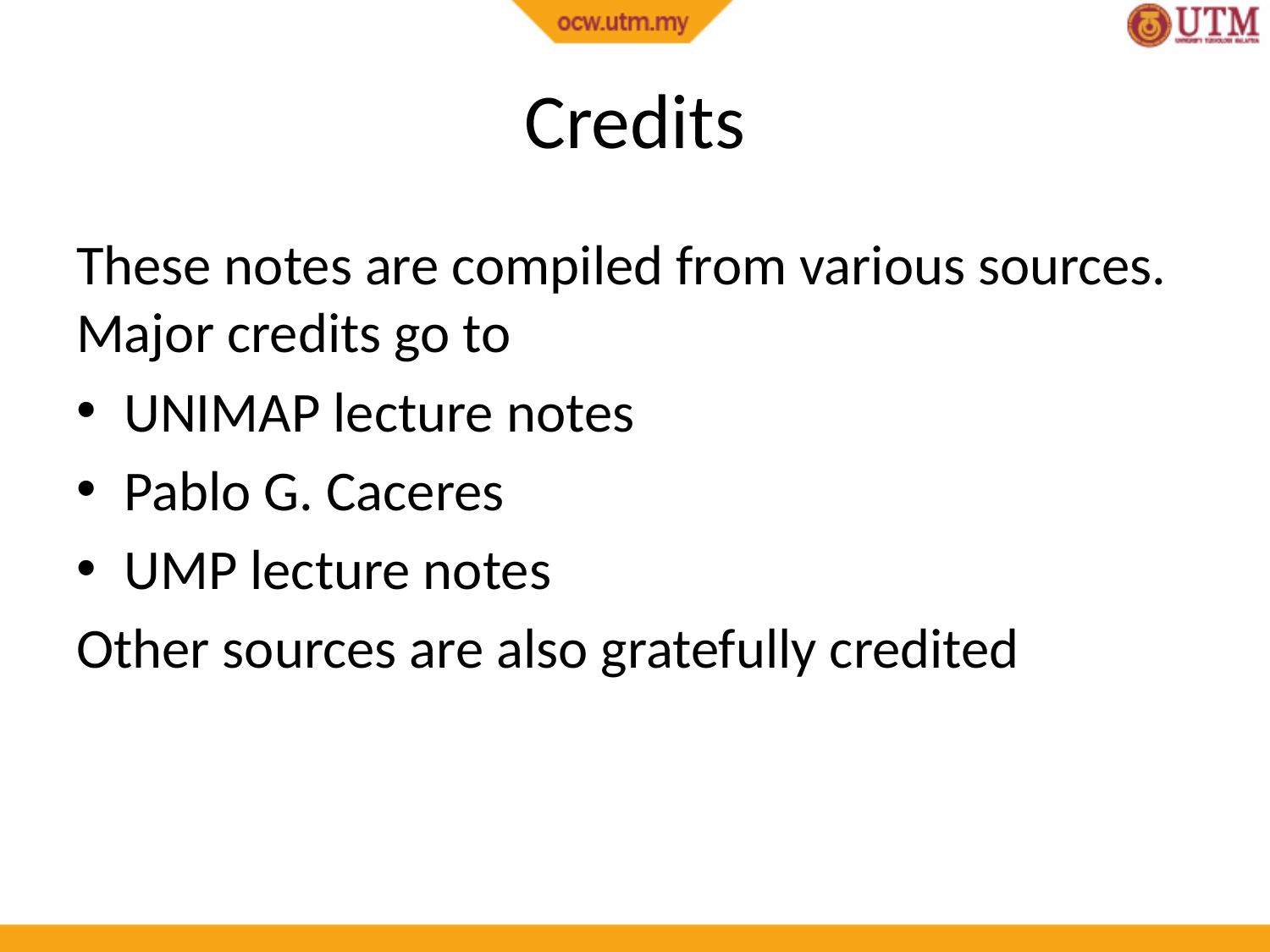

# Credits
These notes are compiled from various sources. Major credits go to
UNIMAP lecture notes
Pablo G. Caceres
UMP lecture notes
Other sources are also gratefully credited